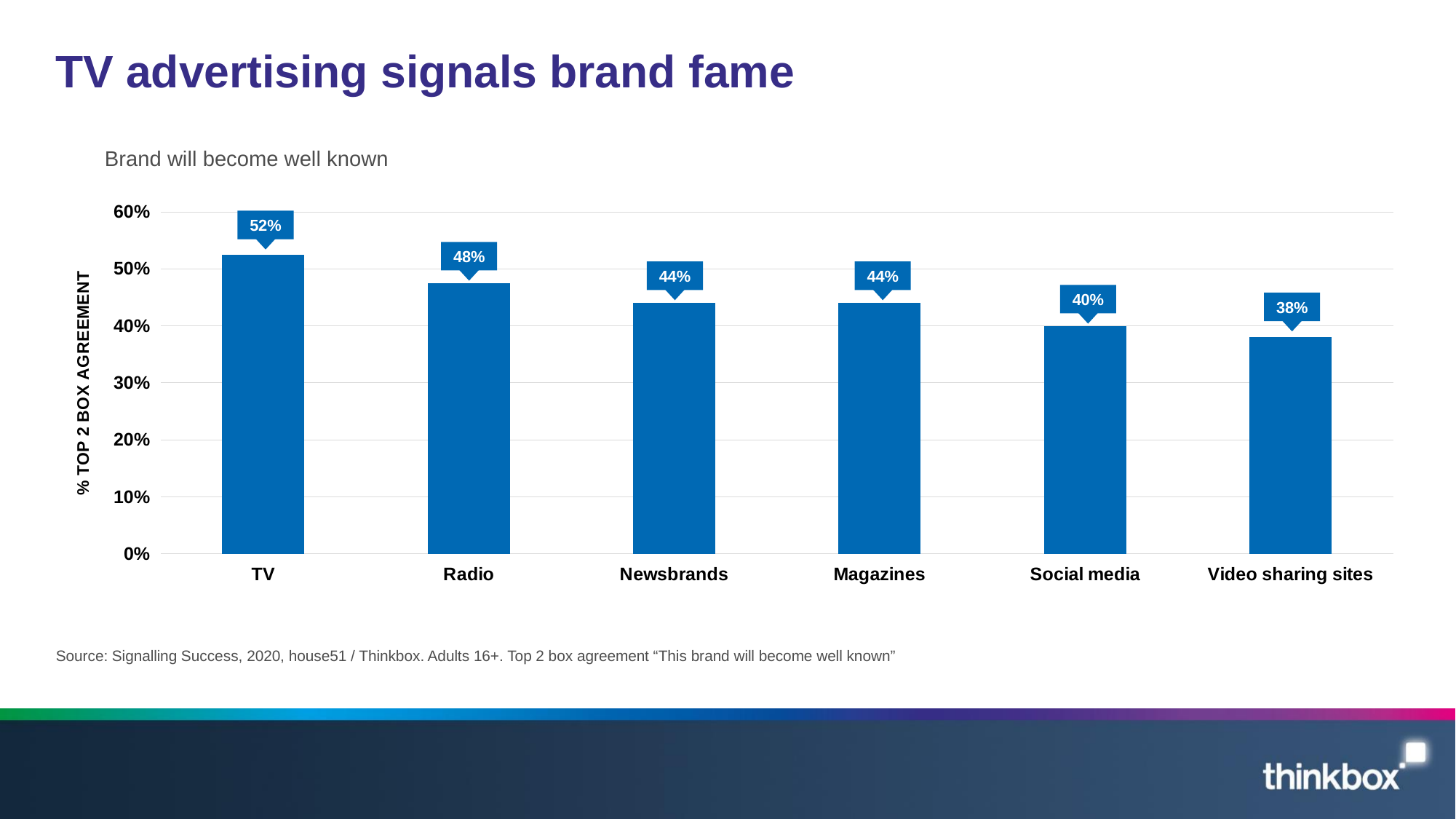

# TV advertising signals brand fame
Brand will become well known

### Chart

| Category | Adults |
|---|---|
| TV | 0.5245262548762 |
| Radio | 0.4753328602346 |
| Newsbrands | 0.44 |
| Magazines | 0.44 |
| Social media | 0.4 |
| Video sharing sites | 0.38 |
52%

48%

44%

44%

40%

38%

Source: Signalling Success, 2020, house51 / Thinkbox. Adults 16+. Top 2 box agreement “This brand will become well known”